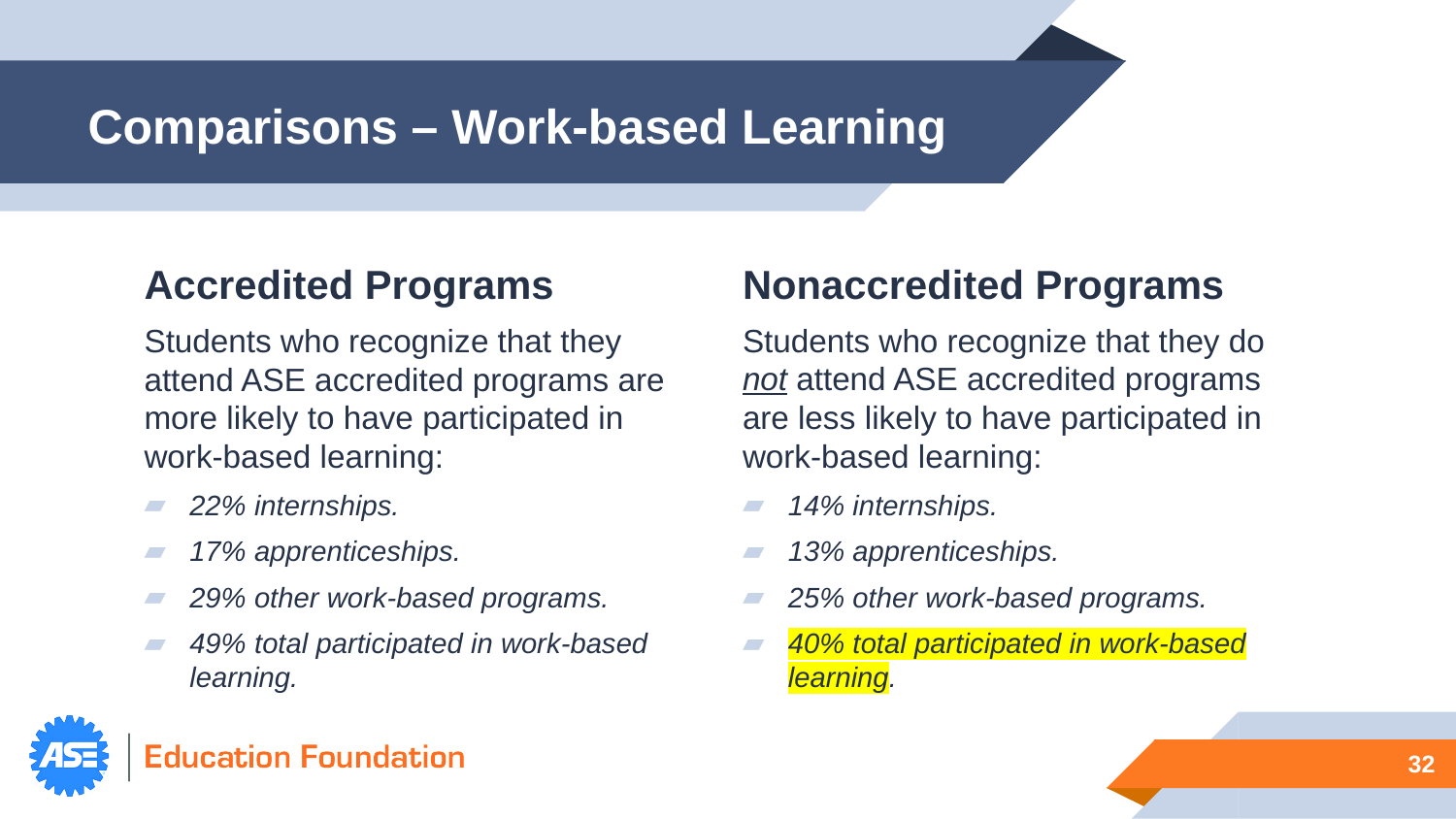

# Comparisons – Work-based Learning
Accredited Programs
Students who recognize that they attend ASE accredited programs are more likely to have participated in work-based learning:
22% internships.
17% apprenticeships.
29% other work-based programs.
49% total participated in work-based learning.
Nonaccredited Programs
Students who recognize that they do
not attend ASE accredited programs are less likely to have participated in work-based learning:
14% internships.
13% apprenticeships.
25% other work-based programs.
40% total participated in work-based learning.
32